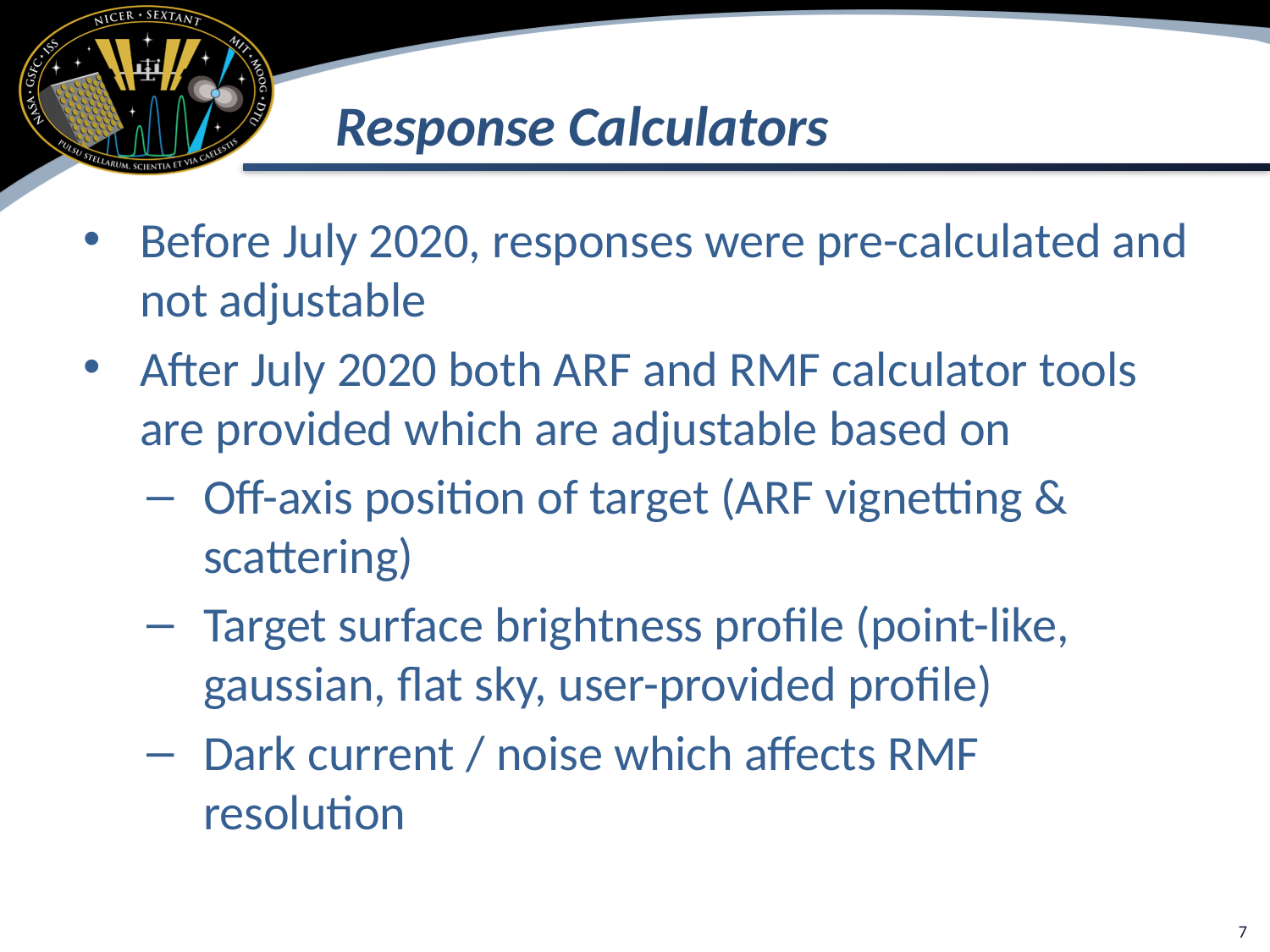

# Response Calculators
Before July 2020, responses were pre-calculated and not adjustable
After July 2020 both ARF and RMF calculator tools are provided which are adjustable based on
Off-axis position of target (ARF vignetting & scattering)
Target surface brightness profile (point-like, gaussian, flat sky, user-provided profile)
Dark current / noise which affects RMF resolution